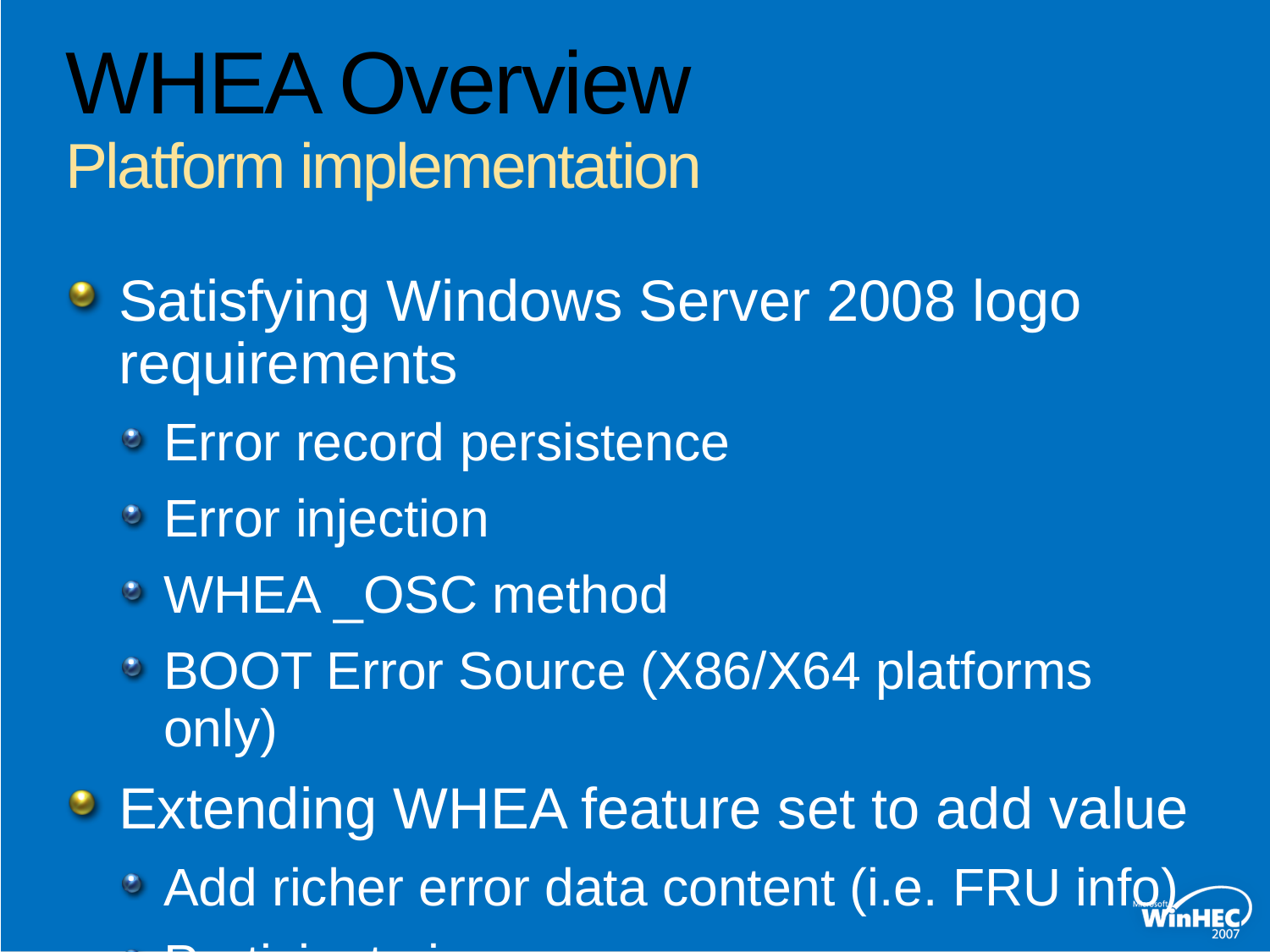

# WHEA Overview Platform implementation
Satisfying Windows Server 2008 logo requirements
Error record persistence
Error injection
WHEA _OSC method
BOOT Error Source (X86/X64 platforms only)
Extending WHEA feature set to add value
Add richer error data content (i.e. FRU info)
Participate in error recovery